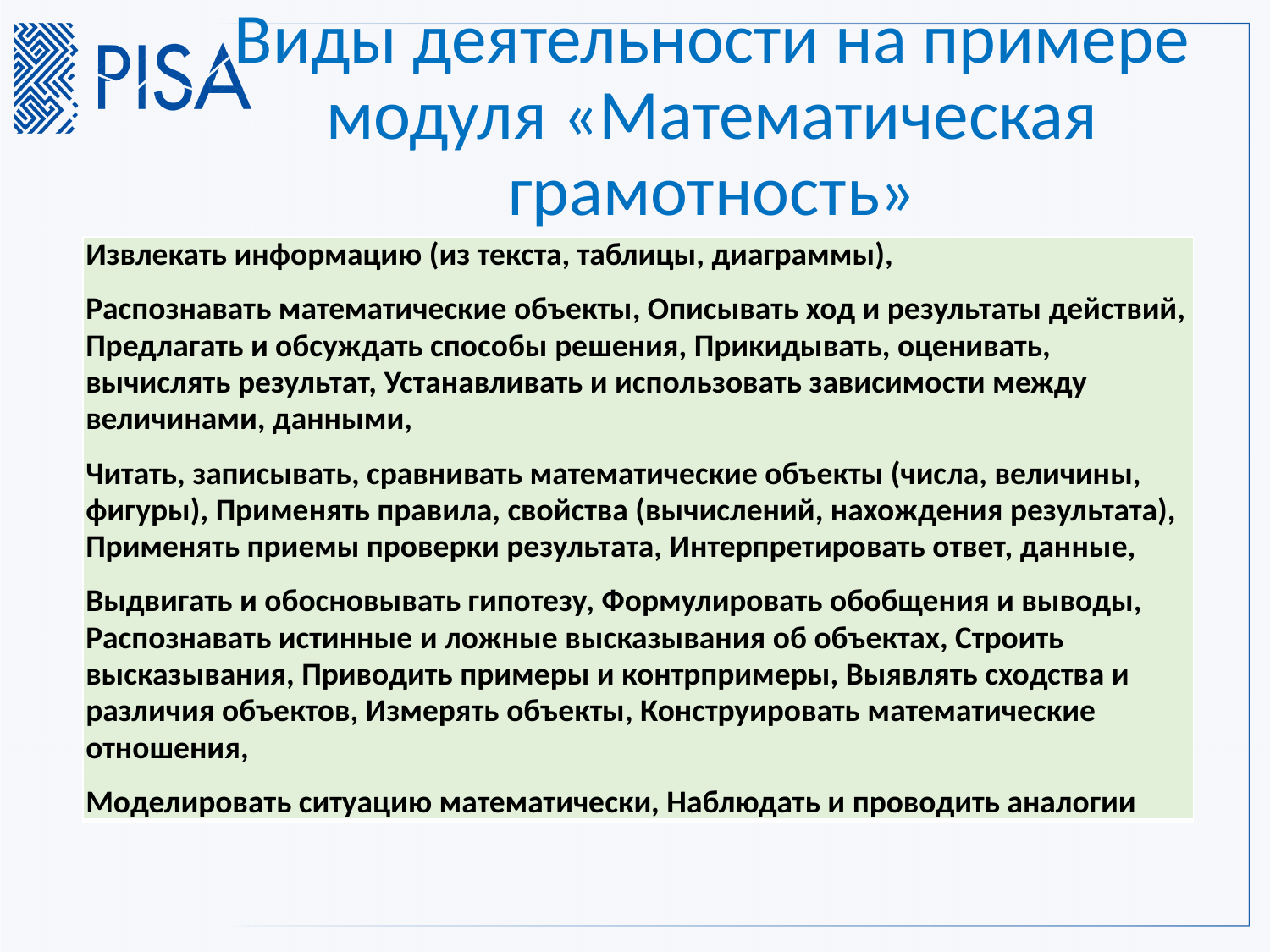

# Виды деятельности на примере модуля «Математическая грамотность»
| Извлекать информацию (из текста, таблицы, диаграммы), Распознавать математические объекты, Описывать ход и результаты действий, Предлагать и обсуждать способы решения, Прикидывать, оценивать, вычислять результат, Устанавливать и использовать зависимости между величинами, данными, Читать, записывать, сравнивать математические объекты (числа, величины, фигуры), Применять правила, свойства (вычислений, нахождения результата), Применять приемы проверки результата, Интерпретировать ответ, данные, Выдвигать и обосновывать гипотезу, Формулировать обобщения и выводы, Распознавать истинные и ложные высказывания об объектах, Строить высказывания, Приводить примеры и контрпримеры, Выявлять сходства и различия объектов, Измерять объекты, Конструировать математические отношения, Моделировать ситуацию математически, Наблюдать и проводить аналогии |
| --- |